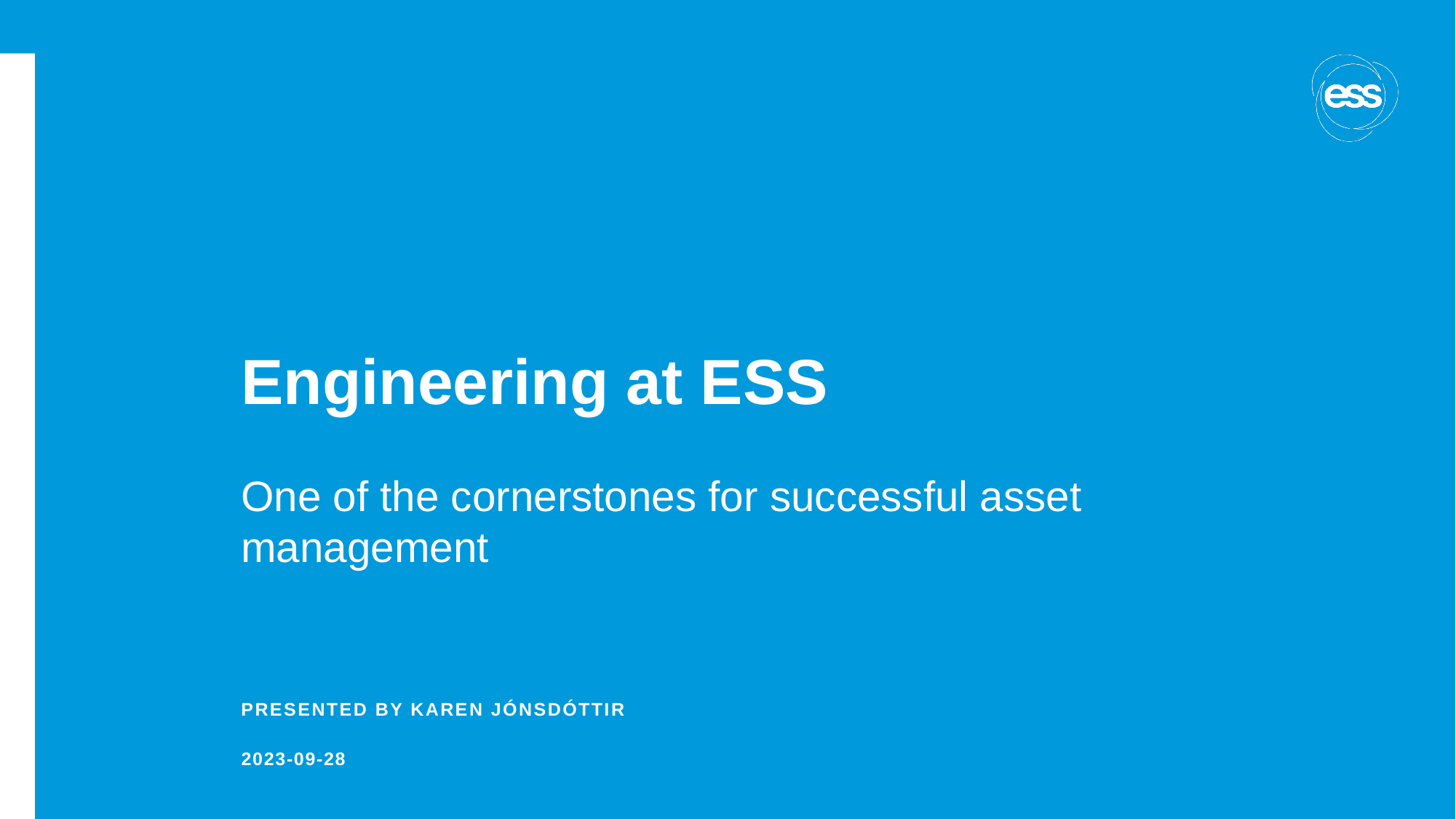

# Engineering at ESS
One of the cornerstones for successful asset management
PRESENTED BY Karen jónsdóttir
2023-09-28